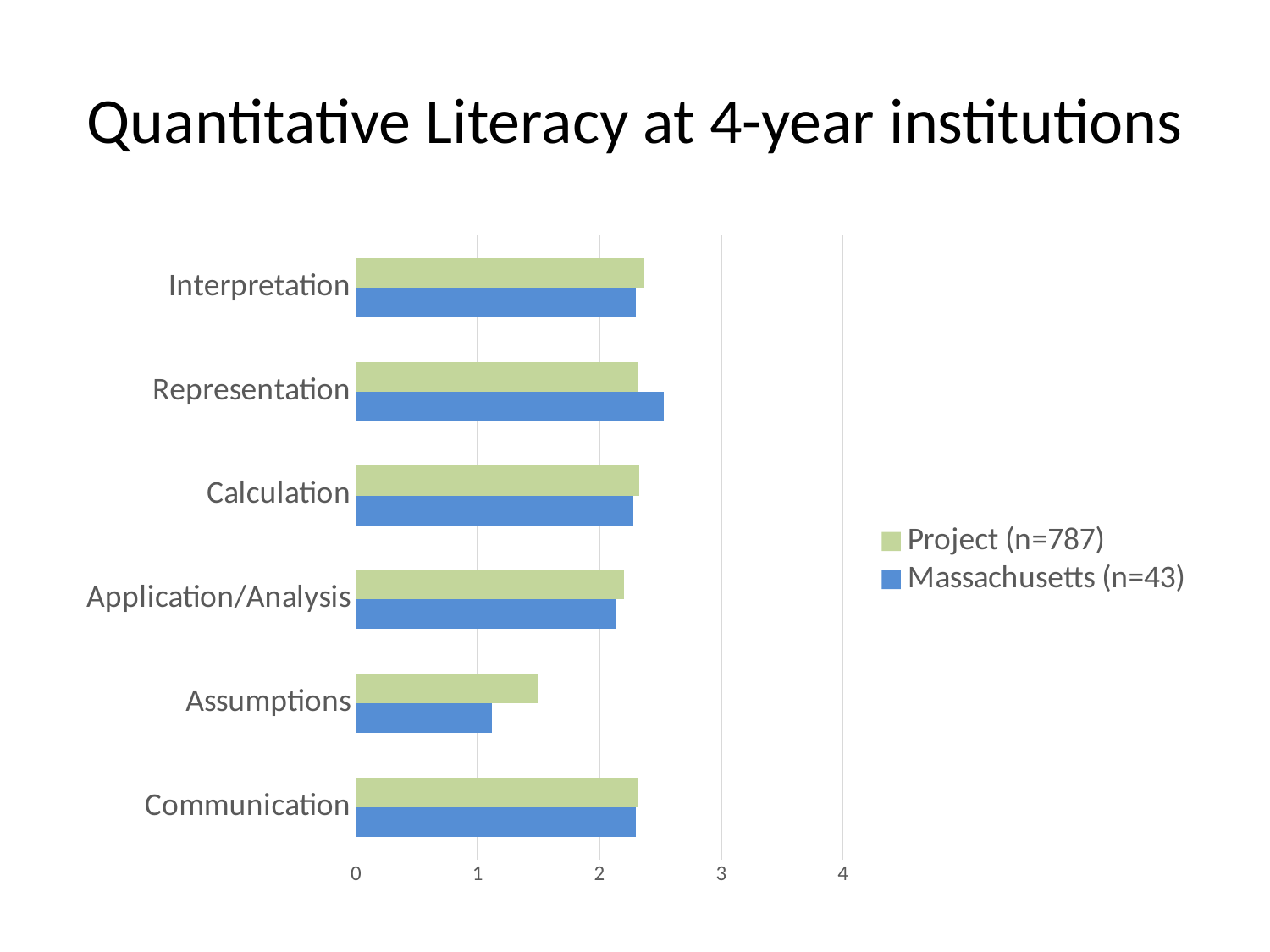

# Quantitative Literacy at 4-year institutions

### Chart

| Category | Massachusetts (n=43) | Project (n=787) |
|---|---|---|
| Communication | 2.3 | 2.3099999999999987 |
| Assumptions | 1.12 | 1.49 |
| Application/Analysis | 2.14 | 2.2 |
| Calculation | 2.2800000000000002 | 2.3299999999999987 |
| Representation | 2.53 | 2.3199999999999967 |
| Interpretation | 2.3 | 2.3699999999999997 |